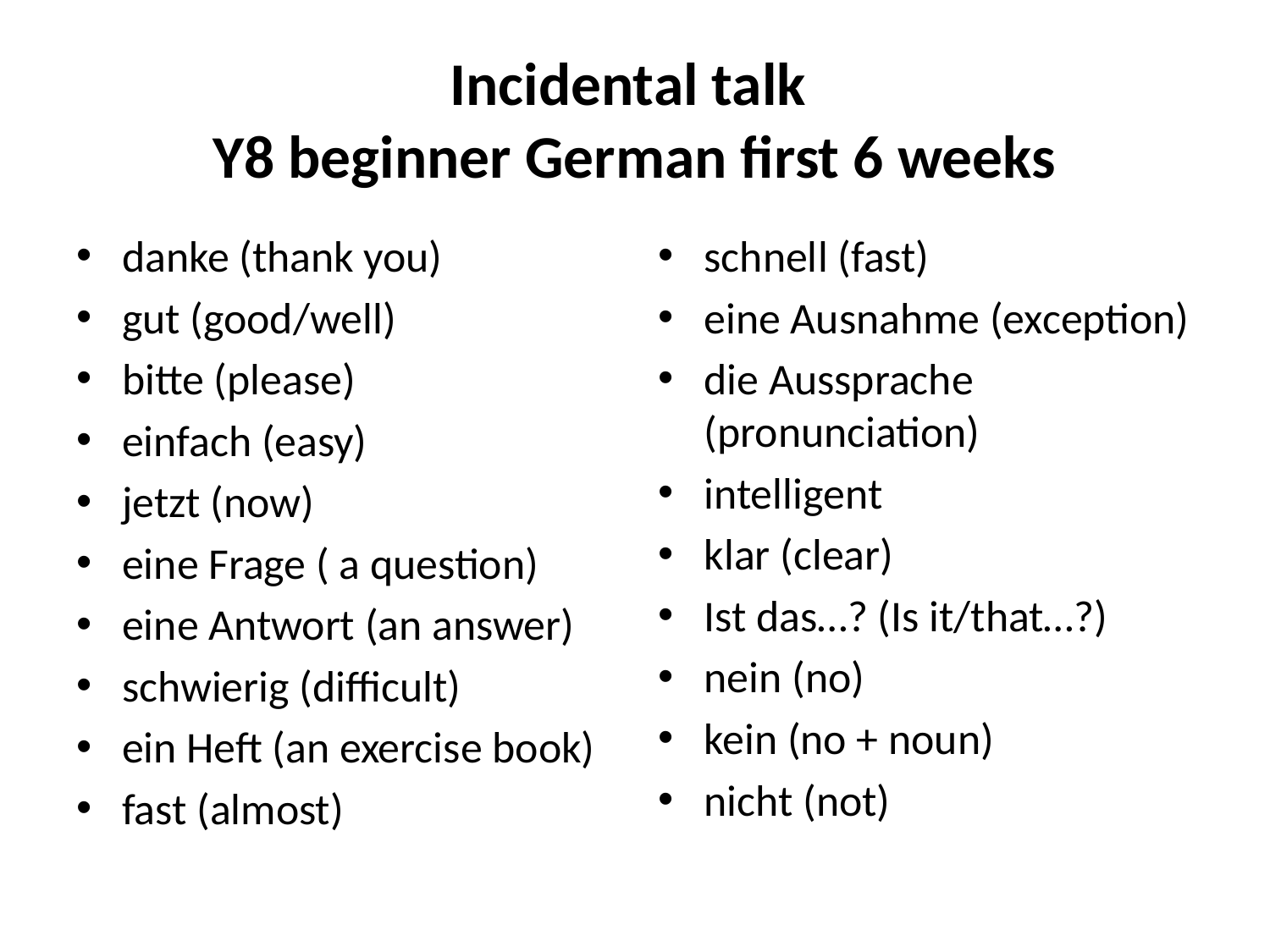

# Incidental talk Y8 beginner German first 6 weeks
danke (thank you)
gut (good/well)
bitte (please)
einfach (easy)
jetzt (now)
eine Frage ( a question)
eine Antwort (an answer)
schwierig (difficult)
ein Heft (an exercise book)
fast (almost)

schnell (fast)
eine Ausnahme (exception)
die Aussprache (pronunciation)
intelligent
klar (clear)
Ist das…? (Is it/that…?)
nein (no)
kein (no + noun)
nicht (not)